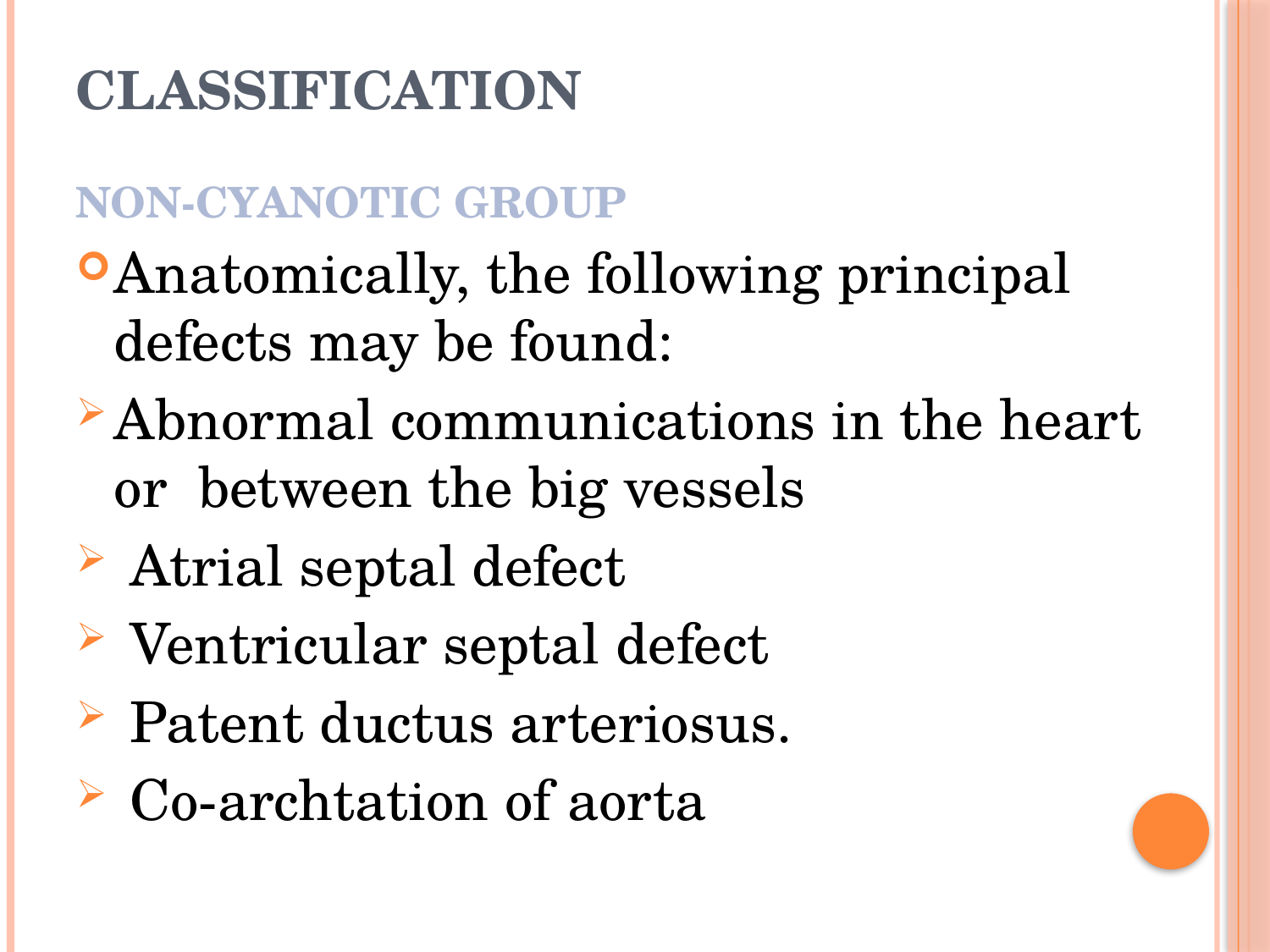

# classification
NON-CYANOTIC GROUP
Anatomically, the following principal defects may be found:
Abnormal communications in the heart or  between the big vessels
 Atrial septal defect
 Ventricular septal defect
 Patent ductus arteriosus.
 Co-archtation of aorta